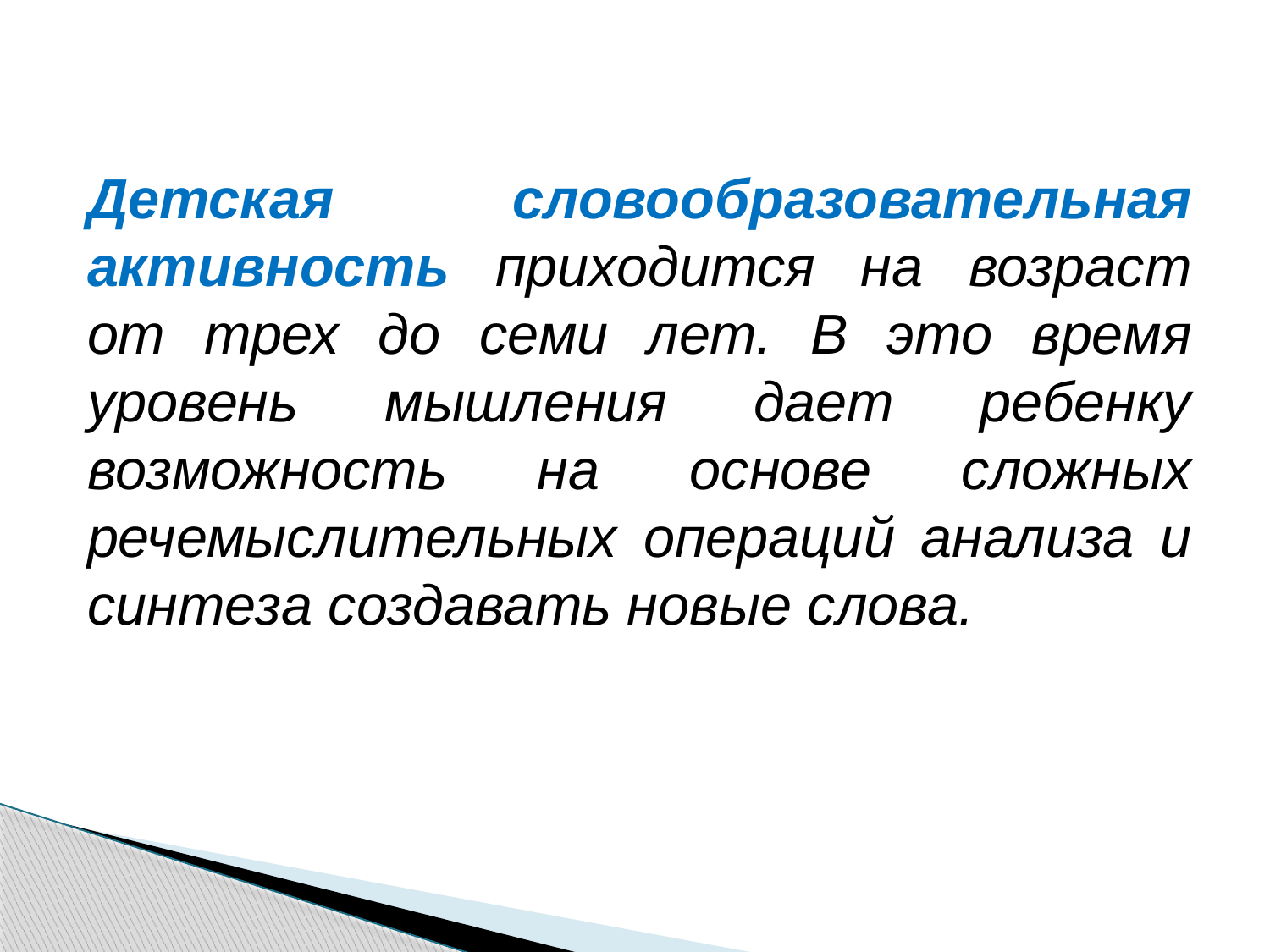

Детская словообразовательная активность приходится на возраст от трех до семи лет. В это время уровень мышления дает ребенку возможность на основе сложных речемыслительных операций анализа и синтеза создавать новые слова.